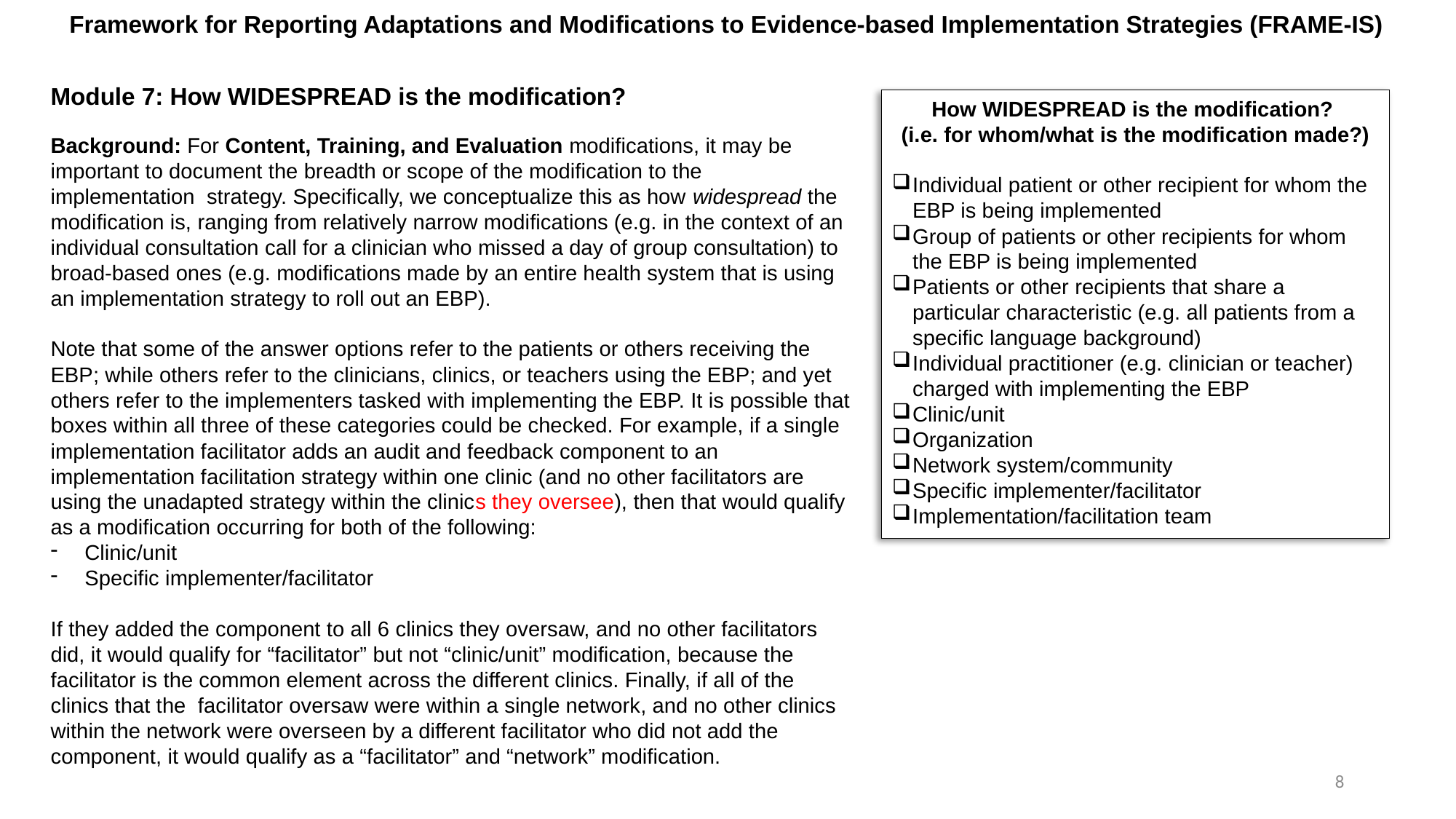

Module 7: How WIDESPREAD is the modification?

Background: For Content, Training, and Evaluation modifications, it may be important to document the breadth or scope of the modification to the implementation  strategy. Specifically, we conceptualize this as how widespread the modification is, ranging from relatively narrow modifications (e.g. in the context of an individual consultation call for a clinician who missed a day of group consultation) to broad-based ones (e.g. modifications made by an entire health system that is using an implementation strategy to roll out an EBP).

Note that some of the answer options refer to the patients or others receiving the EBP; while others refer to the clinicians, clinics, or teachers using the EBP; and yet others refer to the implementers tasked with implementing the EBP. It is possible that boxes within all three of these categories could be checked. For example, if a single implementation facilitator adds an audit and feedback component to an implementation facilitation strategy within one clinic (and no other facilitators are using the unadapted strategy within the clinics they oversee), then that would qualify as a modification occurring for both of the following:
Clinic/unit
Specific implementer/facilitator

If they added the component to all 6 clinics they oversaw, and no other facilitators did, it would qualify for “facilitator” but not “clinic/unit” modification, because the facilitator is the common element across the different clinics. Finally, if all of the clinics that the  facilitator oversaw were within a single network, and no other clinics within the network were overseen by a different facilitator who did not add the component, it would qualify as a “facilitator” and “network” modification.

How WIDESPREAD is the modification?
(i.e. for whom/what is the modification made?)

Individual patient or other recipient for whom the EBP is being implemented
Group of patients or other recipients for whom the EBP is being implemented
Patients or other recipients that share a particular characteristic (e.g. all patients from a specific language background)
Individual practitioner (e.g. clinician or teacher) charged with implementing the EBP
Clinic/unit
Organization
Network system/community
Specific implementer/facilitator
Implementation/facilitation team
8